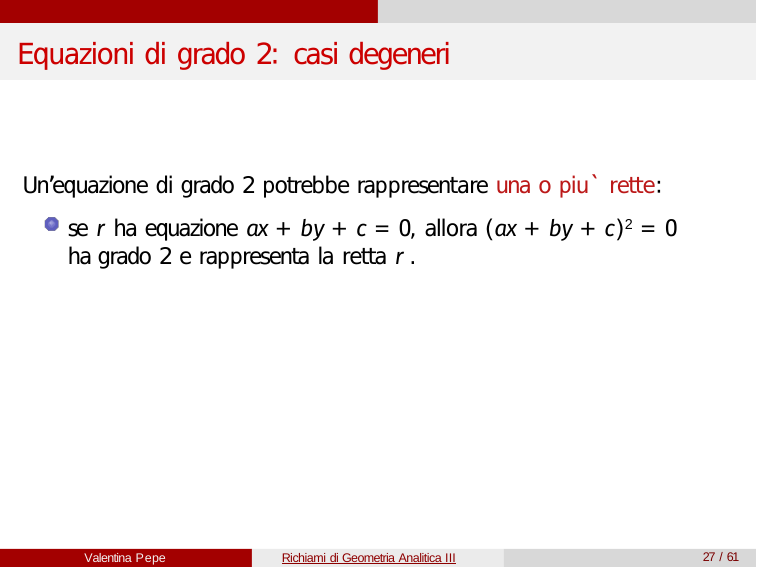

# Equazioni di grado 2: casi degeneri
Un’equazione di grado 2 potrebbe rappresentare una o piu` rette:
se r ha equazione ax + by + c = 0, allora (ax + by + c)2 = 0 ha grado 2 e rappresenta la retta r .

Valentina Pepe
Richiami di Geometria Analitica III
27 / 61